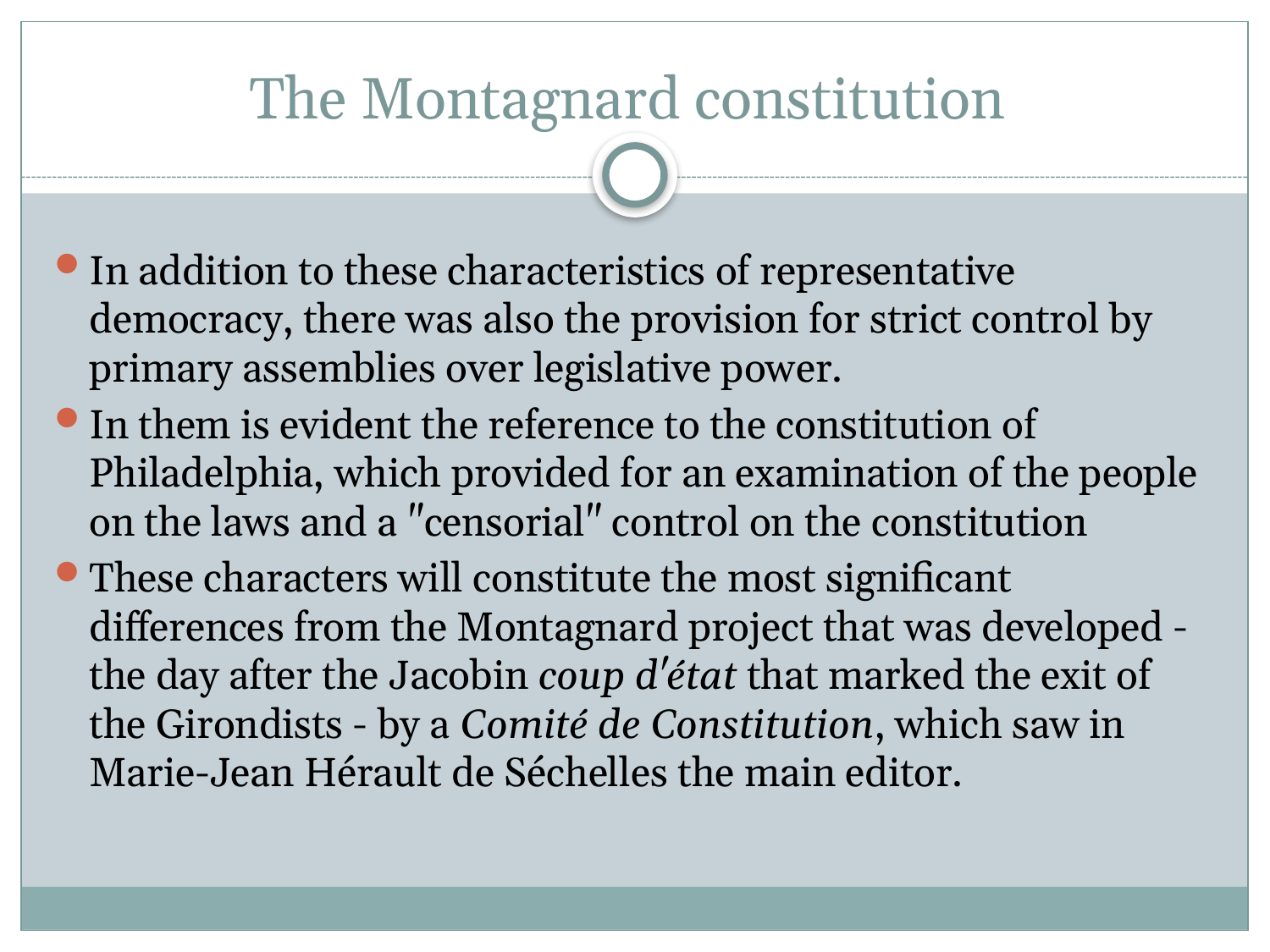

# The Montagnard constitution
In addition to these characteristics of representative democracy, there was also the provision for strict control by primary assemblies over legislative power.
In them is evident the reference to the constitution of Philadelphia, which provided for an examination of the people on the laws and a "censorial" control on the constitution
These characters will constitute the most significant differences from the Montagnard project that was developed - the day after the Jacobin coup d'état that marked the exit of the Girondists - by a Comité de Constitution, which saw in Marie-Jean Hérault de Séchelles the main editor.